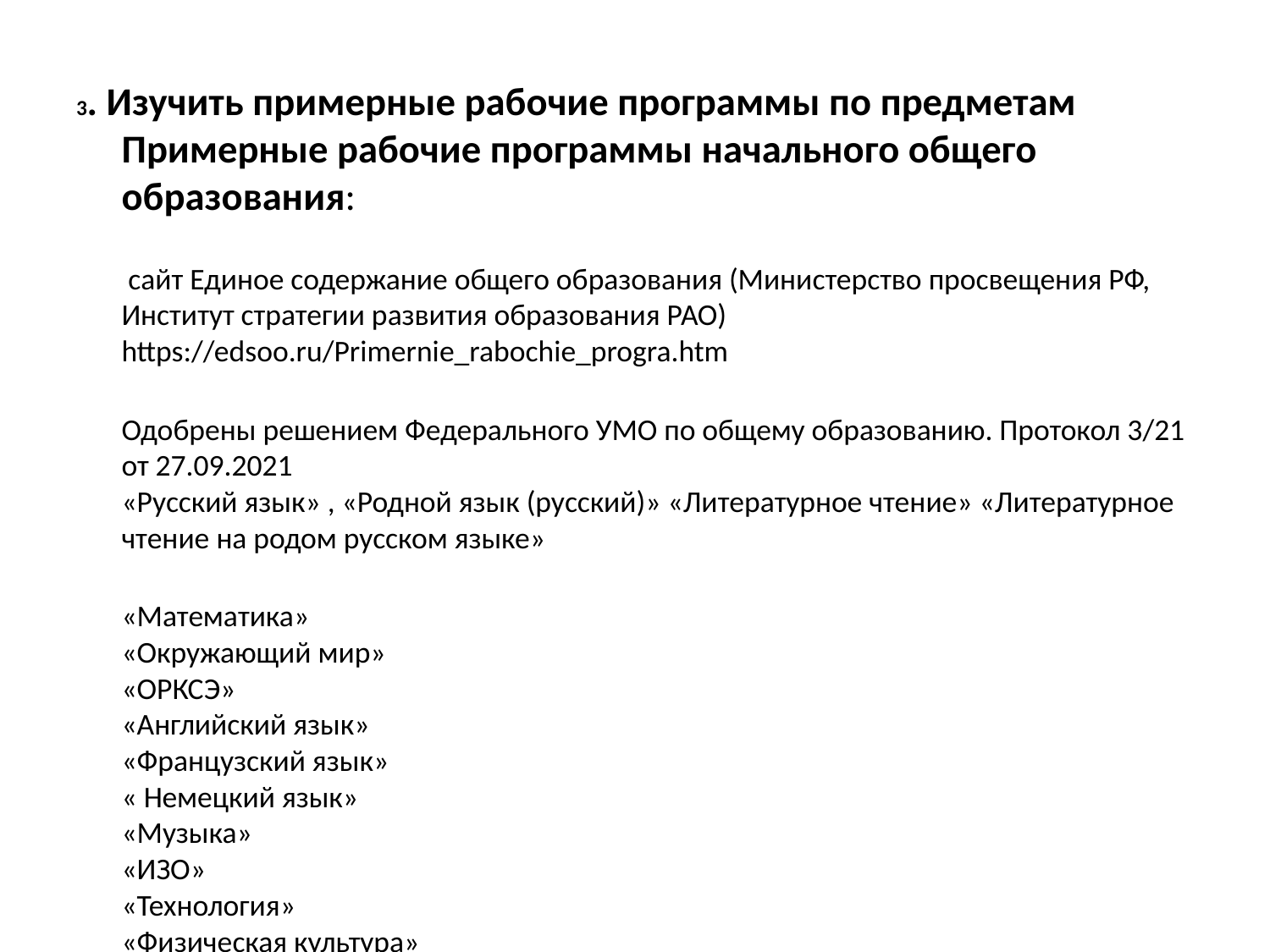

3. Изучить примерные рабочие программы по предметам
Примерные рабочие программы начального общего образования:

	 сайт Единое содержание общего образования (Министерство просвещения РФ, Институт стратегии развития образования РАО)
https://edsoo.ru/Primernie_rabochie_progra.htm
	Одобрены решением Федерального УМО по общему образованию. Протокол 3/21 от 27.09.2021
«Русский язык» , «Родной язык (русский)» «Литературное чтение» «Литературное чтение на родом русском языке»
«Математика»
«Окружающий мир»
«ОРКСЭ»
«Английский язык»
«Французский язык»
« Немецкий язык»
«Музыка»
«ИЗО»
«Технология»
«Физическая культура»